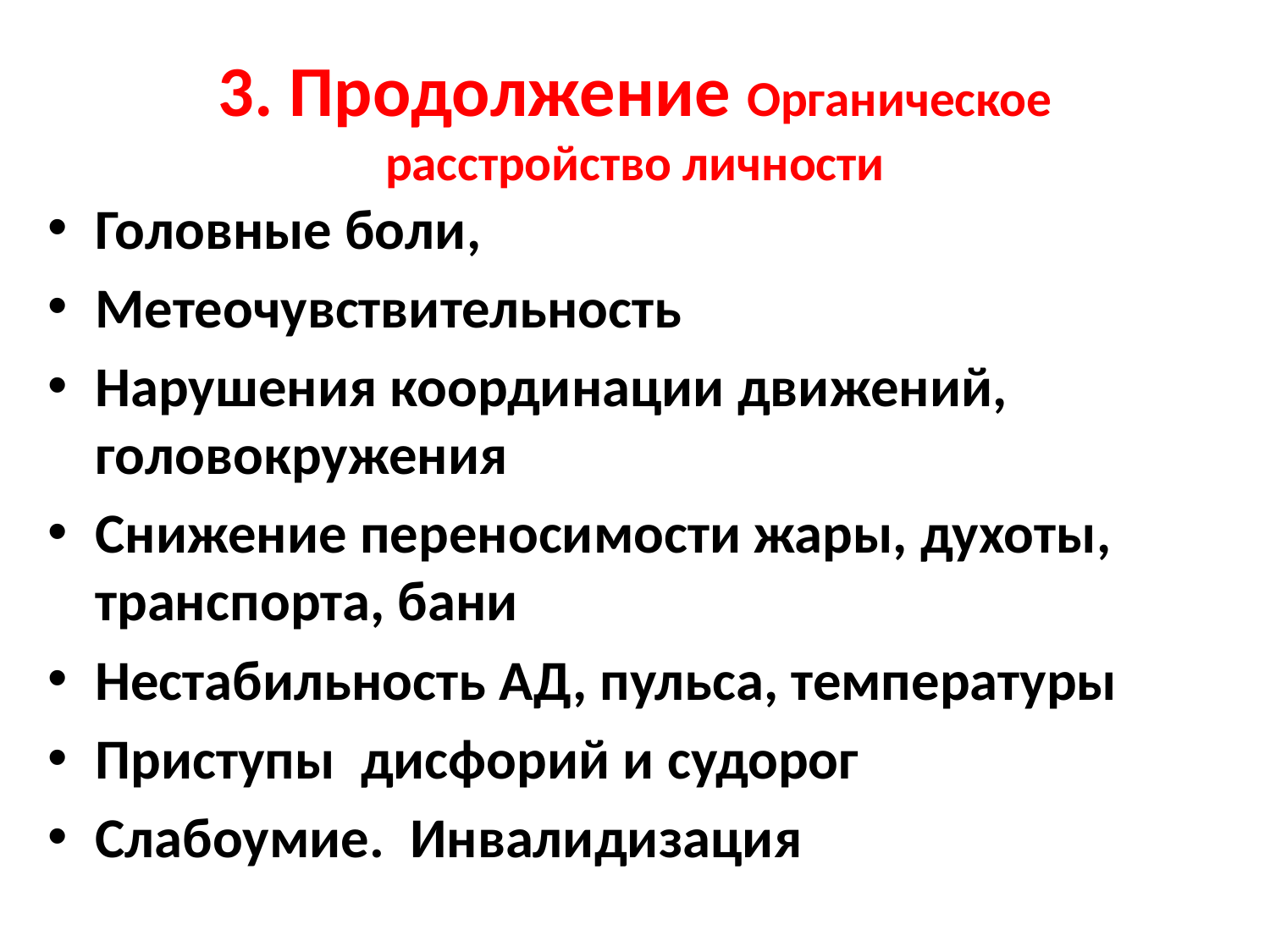

# 3. Продолжение Органическое расстройство личности
Головные боли,
Метеочувствительность
Нарушения координации движений, головокружения
Снижение переносимости жары, духоты, транспорта, бани
Нестабильность АД, пульса, температуры
Приступы  дисфорий и судорог
Слабоумие.  Инвалидизация